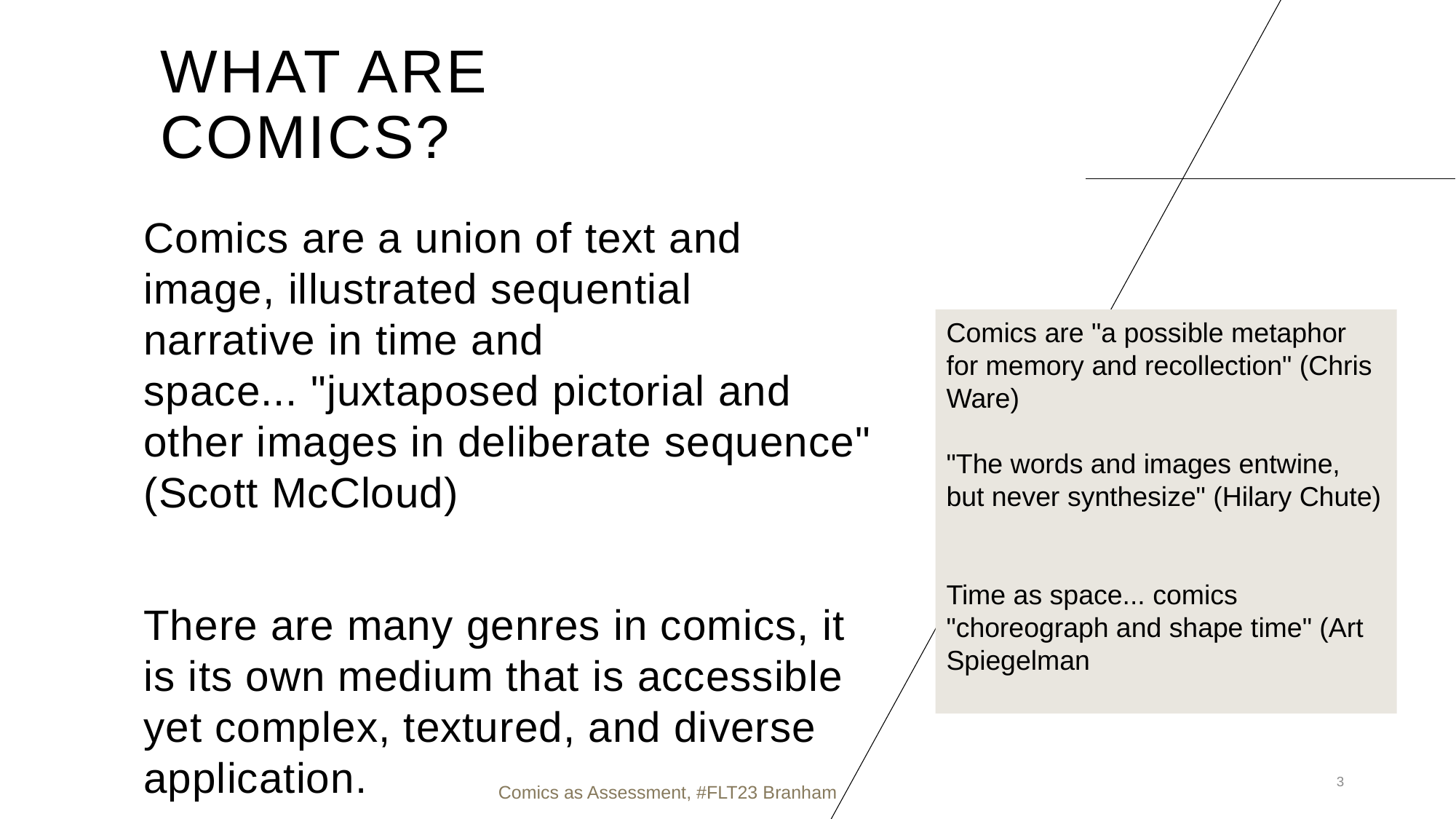

# What are comics?
Comics are a union of text and image, illustrated sequential narrative in time and space... "juxtaposed pictorial and other images in deliberate sequence" (Scott McCloud)

There are many genres in comics, it is its own medium that is accessible yet complex, textured, and diverse application.
Comics are "a possible metaphor for memory and recollection" (Chris Ware)

"The words and images entwine, but never synthesize" (Hilary Chute)

Time as space... comics "choreograph and shape time" (Art Spiegelman

3
Comics as Assessment, #FLT23 Branham